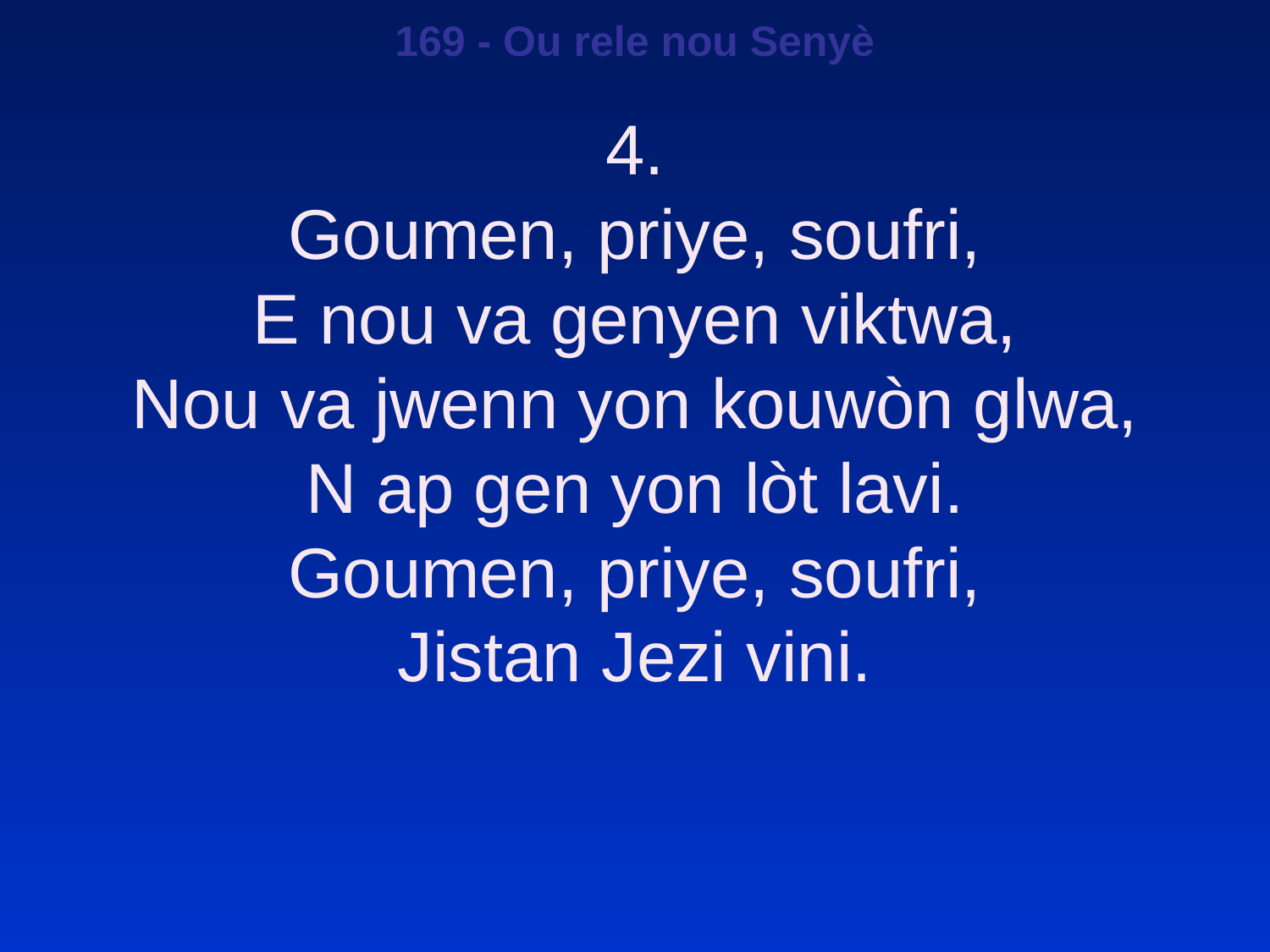

169 - Ou rele nou Senyè
4.
Goumen, priye, soufri,
E nou va genyen viktwa,
Nou va jwenn yon kouwòn glwa,
N ap gen yon lòt lavi.
Goumen, priye, soufri,
Jistan Jezi vini.